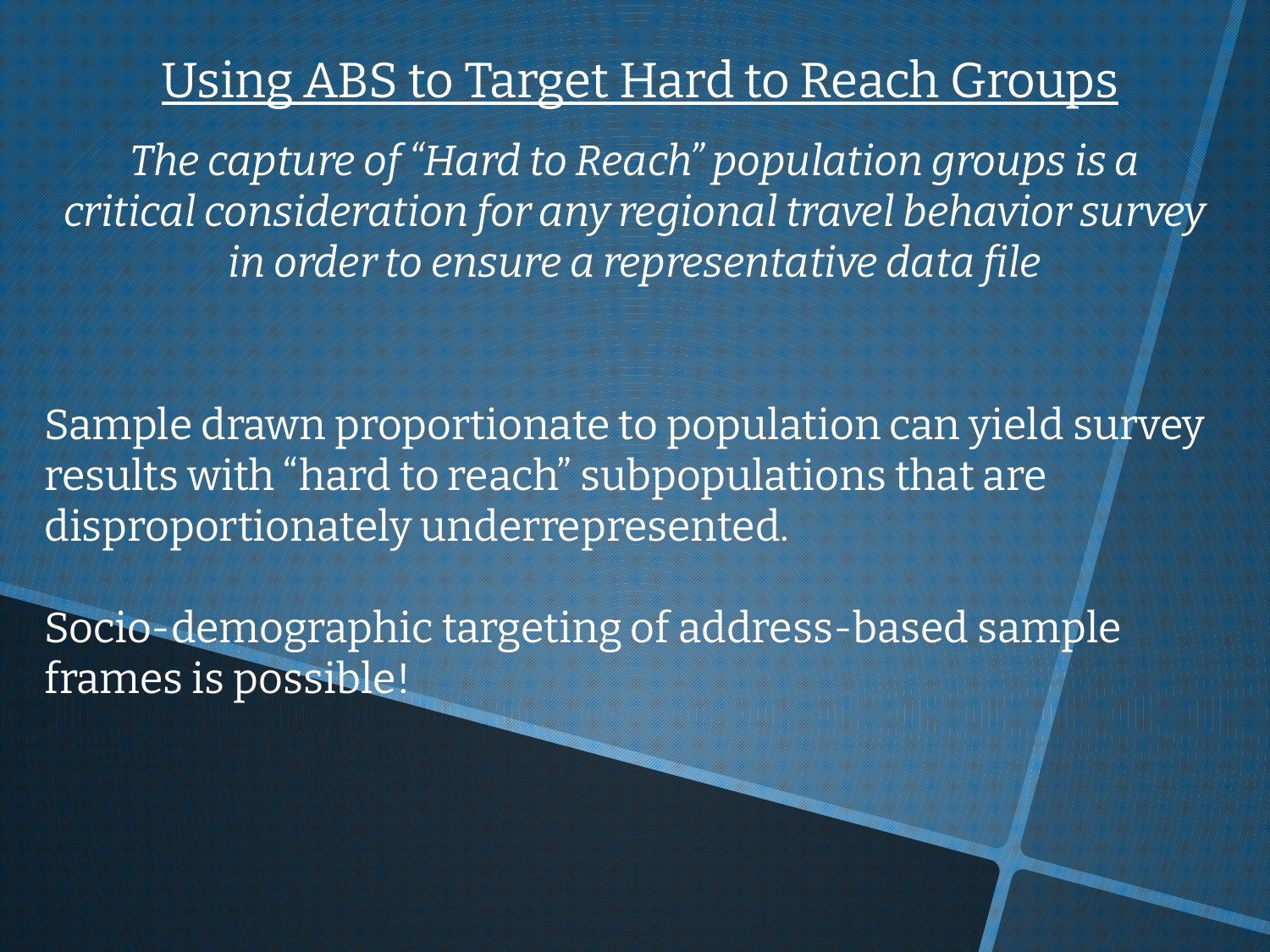

Using ABS to Target Hard to Reach Groups
The capture of “Hard to Reach” population groups is a critical consideration for any regional travel behavior survey in order to ensure a representative data file

Sample drawn proportionate to population can yield survey results with “hard to reach” subpopulations that are disproportionately underrepresented.

Socio-demographic targeting of address-based sample frames is possible!